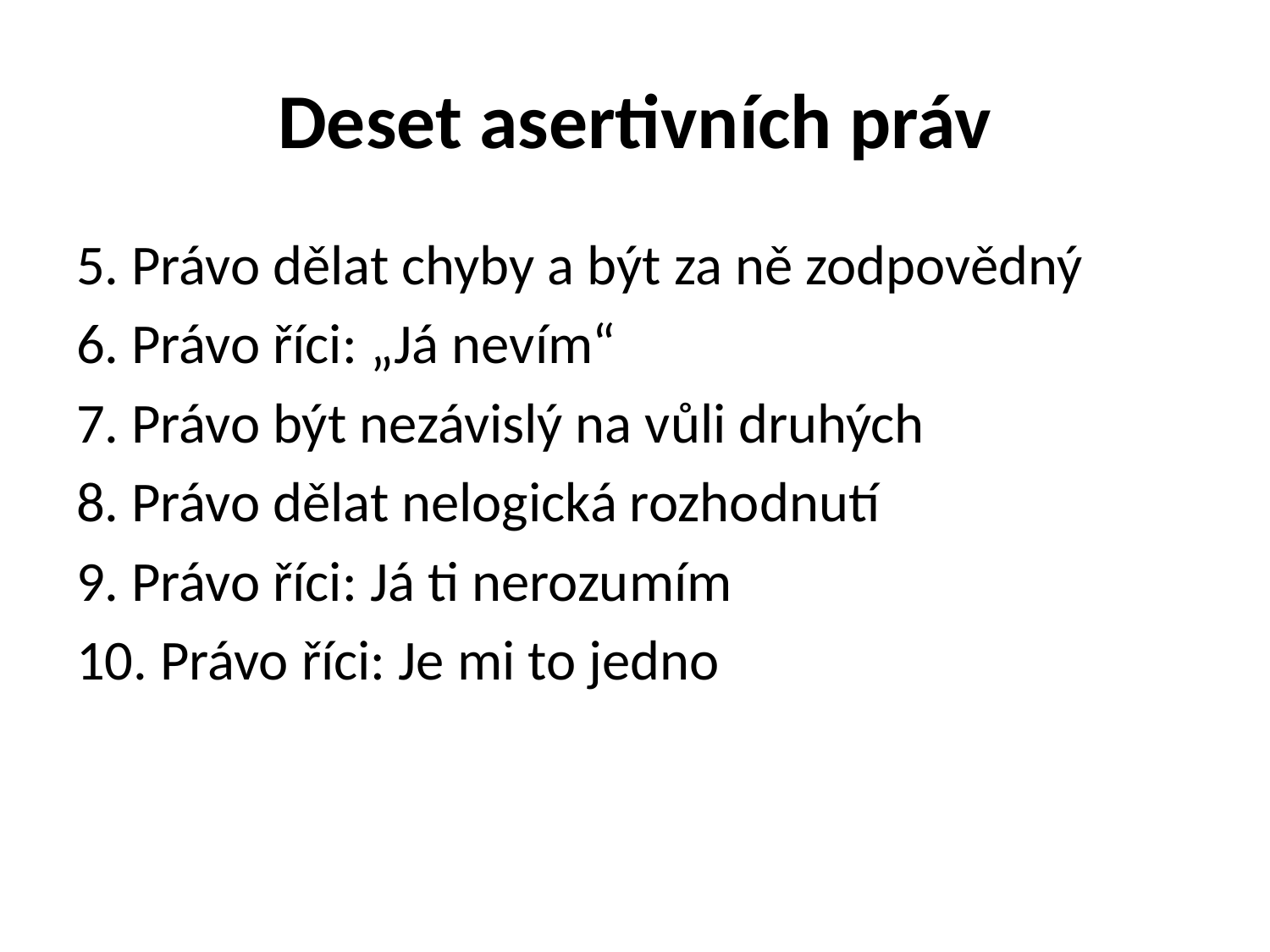

# Deset asertivních práv
5. Právo dělat chyby a být za ně zodpovědný
6. Právo říci: „Já nevím“
7. Právo být nezávislý na vůli druhých
8. Právo dělat nelogická rozhodnutí
9. Právo říci: Já ti nerozumím
10. Právo říci: Je mi to jedno